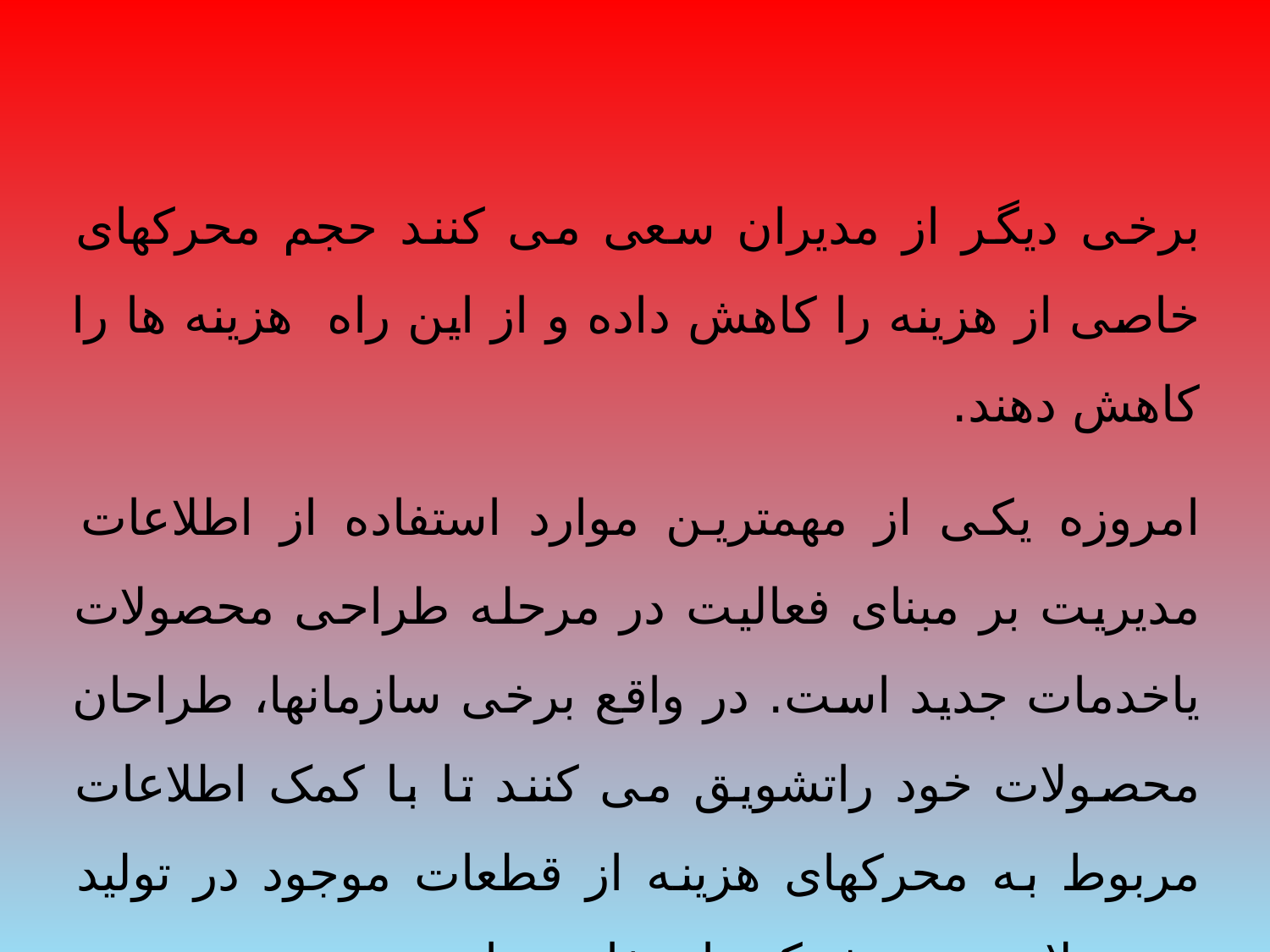

برخی دیگر از مدیران سعی می کنند حجم محرکهای خاصی از هزینه را کاهش داده و از این راه  هزینه ها را کاهش دهند.
امروزه یکی از مهمترین موارد استفاده از اطلاعات مدیریت بر مبنای فعالیت در مرحله طراحی محصولات یاخدمات جدید است. در واقع برخی سازمانها، طراحان محصولات خود راتشویق می کنند تا با کمک اطلاعات مربوط به محرکهای هزینه از قطعات موجود در تولید محصولات جدید شرکت استفاده نمایند.